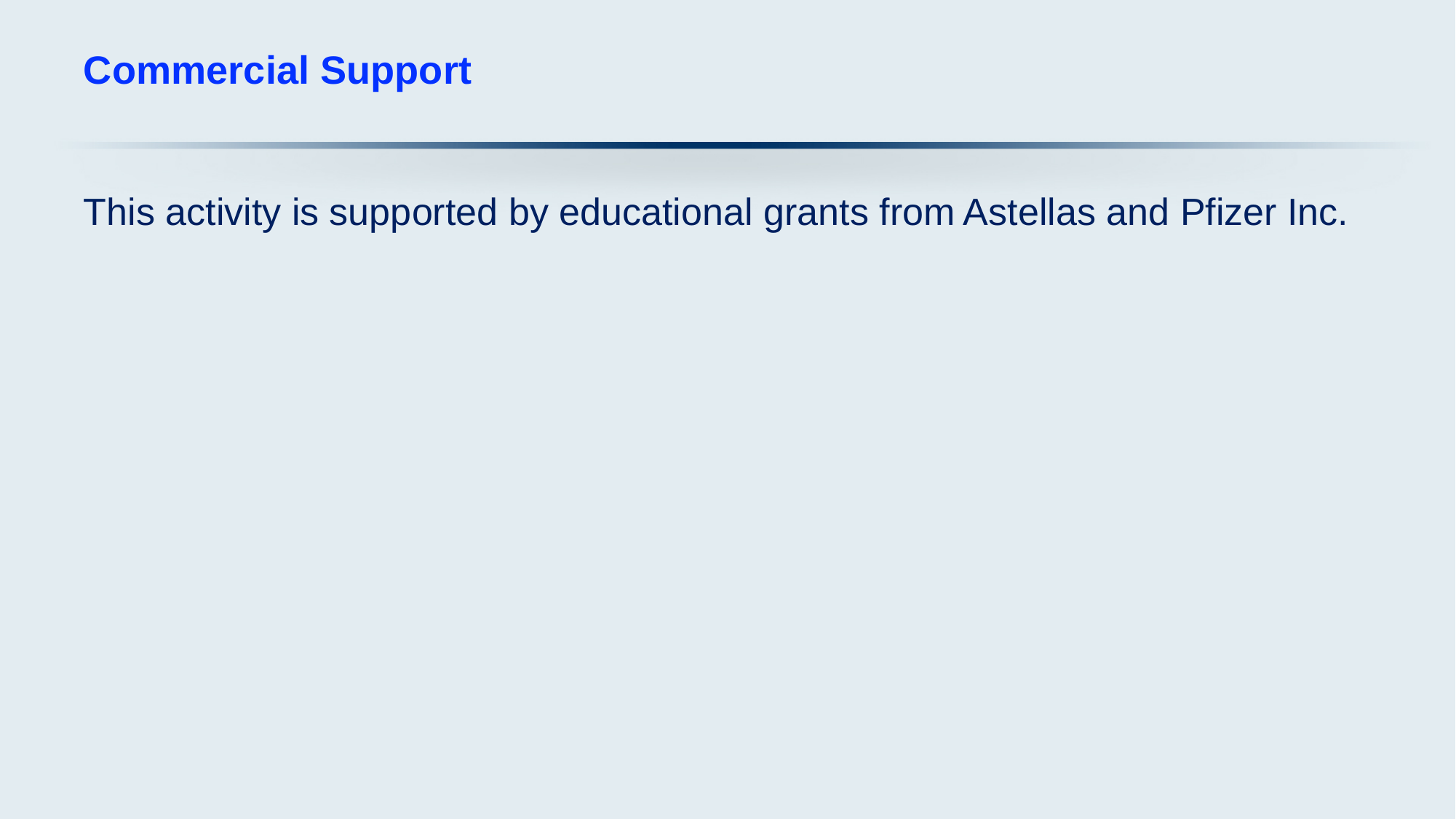

# Commercial Support
This activity is supported by educational grants from Astellas and Pfizer Inc.